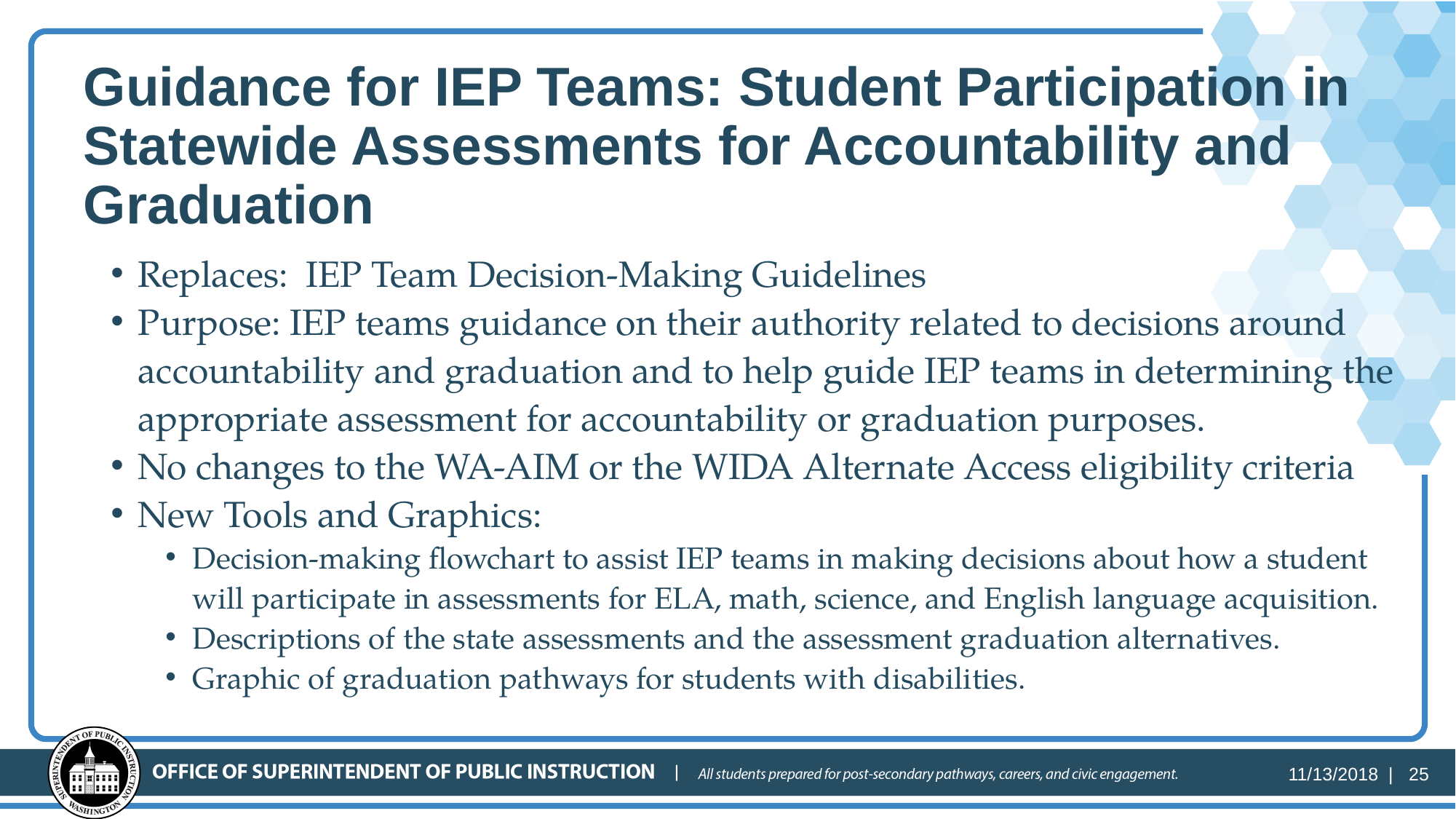

# Guidance for IEP Teams: Student Participation in Statewide Assessments for Accountability and Graduation
Replaces:  IEP Team Decision-Making Guidelines
Purpose: IEP teams guidance on their authority related to decisions around accountability and graduation and to help guide IEP teams in determining the appropriate assessment for accountability or graduation purposes.
No changes to the WA-AIM or the WIDA Alternate Access eligibility criteria
New Tools and Graphics:
Decision-making flowchart to assist IEP teams in making decisions about how a student will participate in assessments for ELA, math, science, and English language acquisition.
Descriptions of the state assessments and the assessment graduation alternatives.
Graphic of graduation pathways for students with disabilities.